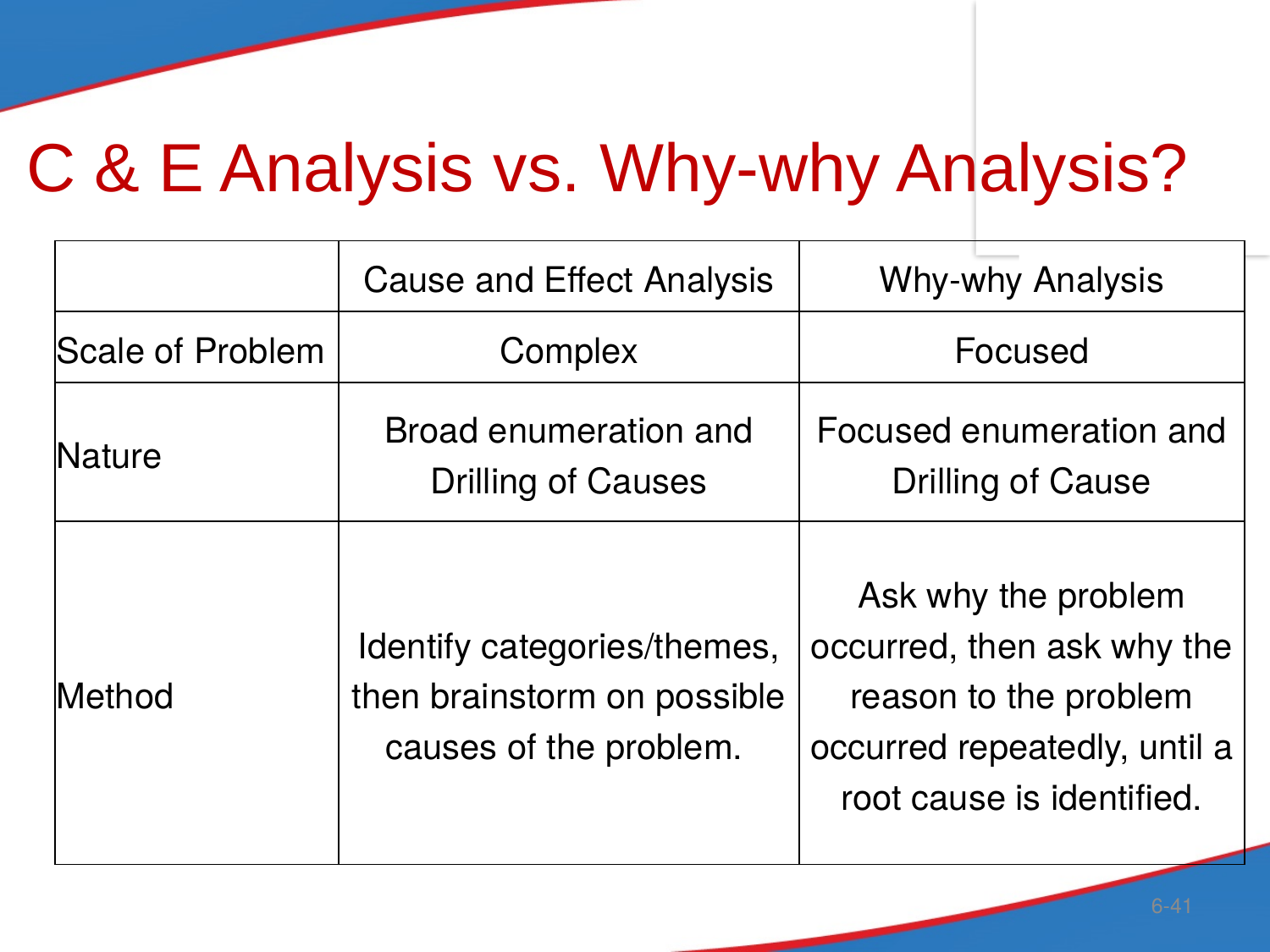

# C & E Analysis vs. Why-why Analysis?
|  | Cause and Effect Analysis | Why-why Analysis |
| --- | --- | --- |
| Scale of Problem | Complex | Focused |
| Nature | Broad enumeration and Drilling of Causes | Focused enumeration and Drilling of Cause |
| Method | Identify categories/themes, then brainstorm on possible causes of the problem. | Ask why the problem occurred, then ask why the reason to the problem occurred repeatedly, until a root cause is identified. |
6-41